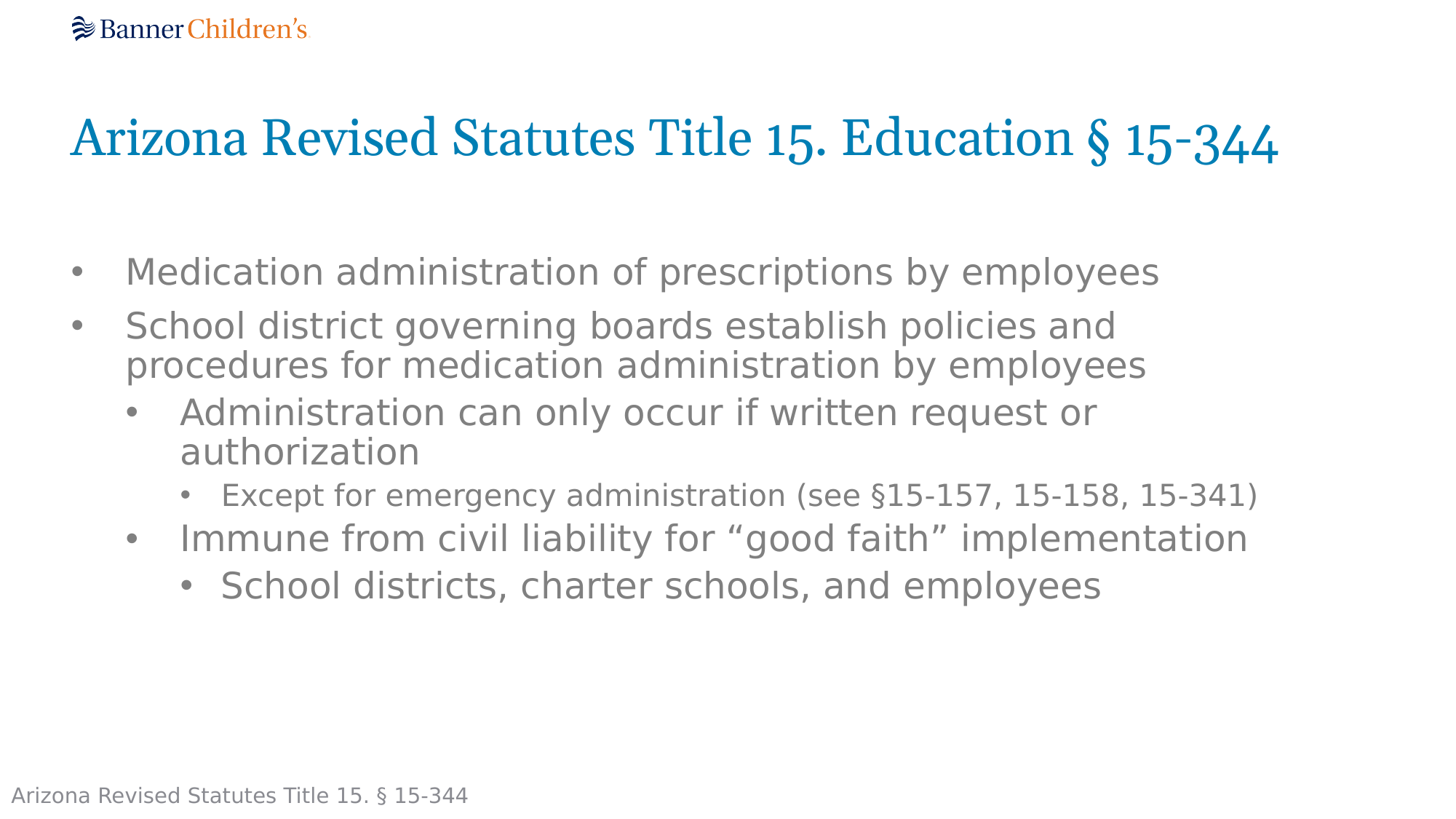

# Arizona Revised Statutes Title 15. Education § 15-344
Medication administration of prescriptions by employees
School district governing boards establish policies and procedures for medication administration by employees
Administration can only occur if written request or authorization
Except for emergency administration (see §15-157, 15-158, 15-341)
Immune from civil liability for “good faith” implementation
School districts, charter schools, and employees

Arizona Revised Statutes Title 15. § 15-344